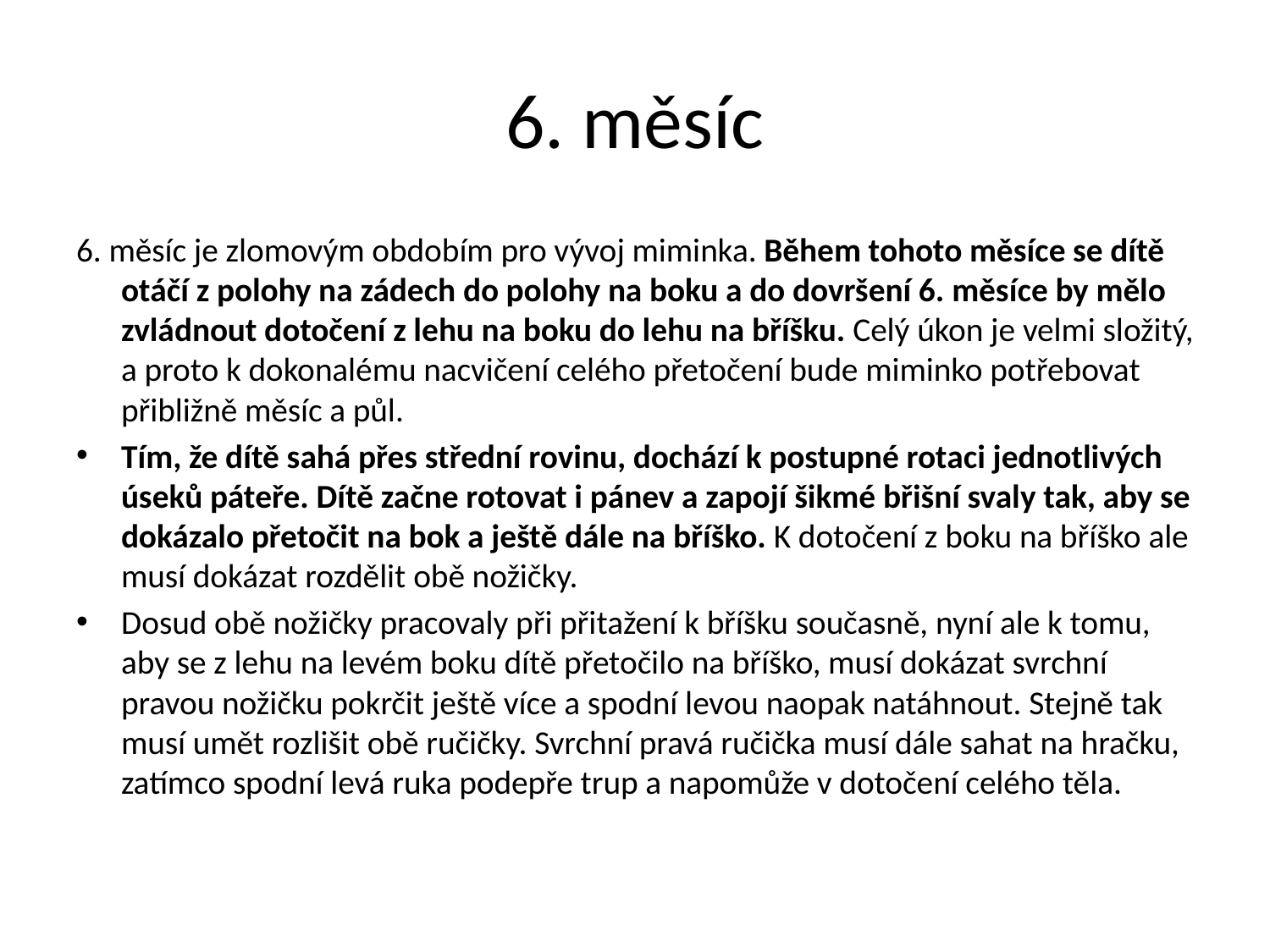

# 6. měsíc
6. měsíc je zlomovým obdobím pro vývoj miminka. Během tohoto měsíce se dítě otáčí z polohy na zádech do polohy na boku a do dovršení 6. měsíce by mělo zvládnout dotočení z lehu na boku do lehu na bříšku. Celý úkon je velmi složitý, a proto k dokonalému nacvičení celého přetočení bude miminko potřebovat přibližně měsíc a půl.
Tím, že dítě sahá přes střední rovinu, dochází k postupné rotaci jednotlivých úseků páteře. Dítě začne rotovat i pánev a zapojí šikmé břišní svaly tak, aby se dokázalo přetočit na bok a ještě dále na bříško. K dotočení z boku na bříško ale musí dokázat rozdělit obě nožičky.
Dosud obě nožičky pracovaly při přitažení k bříšku současně, nyní ale k tomu, aby se z lehu na levém boku dítě přetočilo na bříško, musí dokázat svrchní pravou nožičku pokrčit ještě více a spodní levou naopak natáhnout. Stejně tak musí umět rozlišit obě ručičky. Svrchní pravá ručička musí dále sahat na hračku, zatímco spodní levá ruka podepře trup a napomůže v dotočení celého těla.